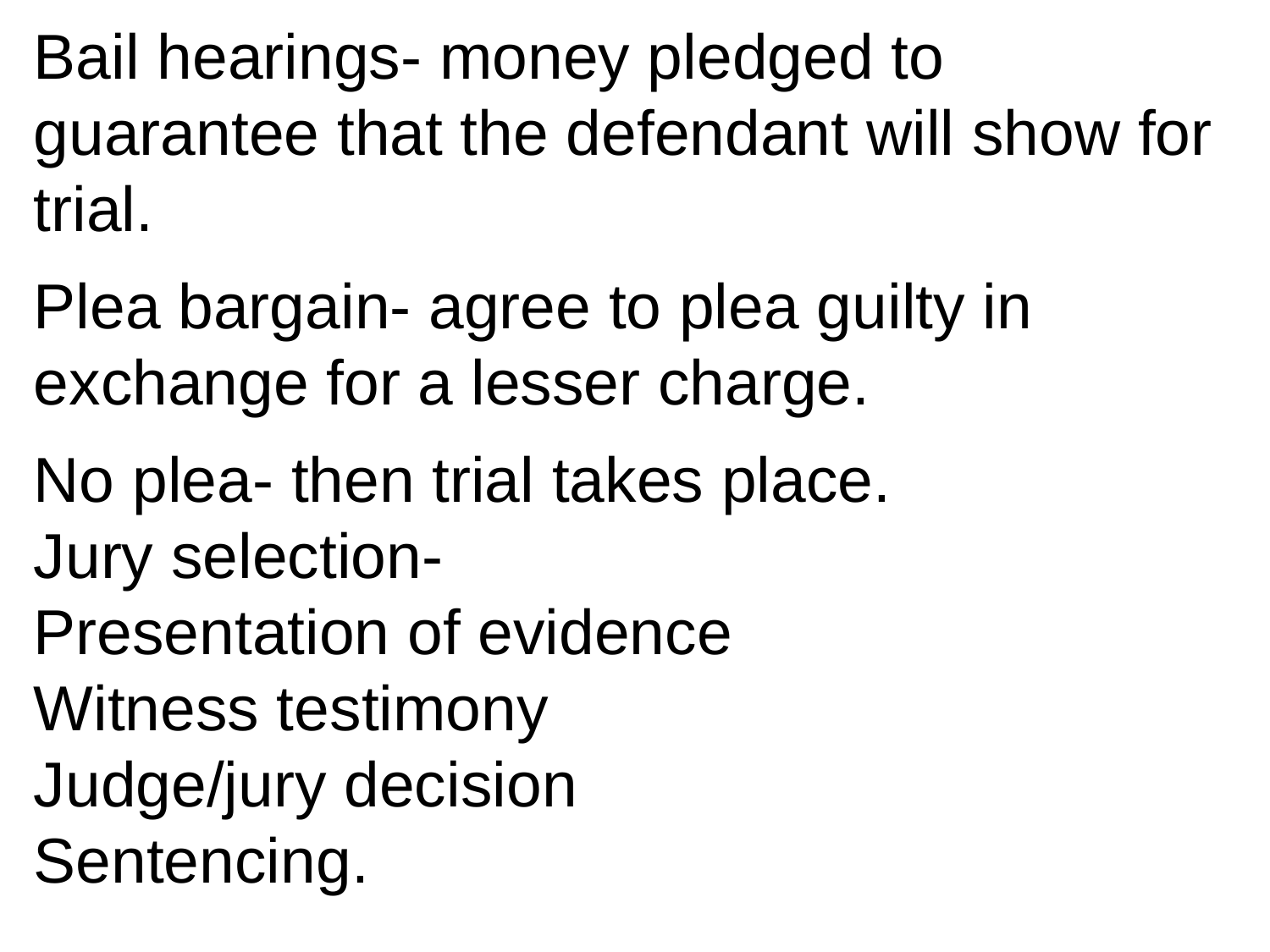

Bail hearings- money pledged to guarantee that the defendant will show for trial.

Plea bargain- agree to plea guilty in exchange for a lesser charge.

No plea- then trial takes place.
Jury selection-
Presentation of evidence
Witness testimony
Judge/jury decision
Sentencing.